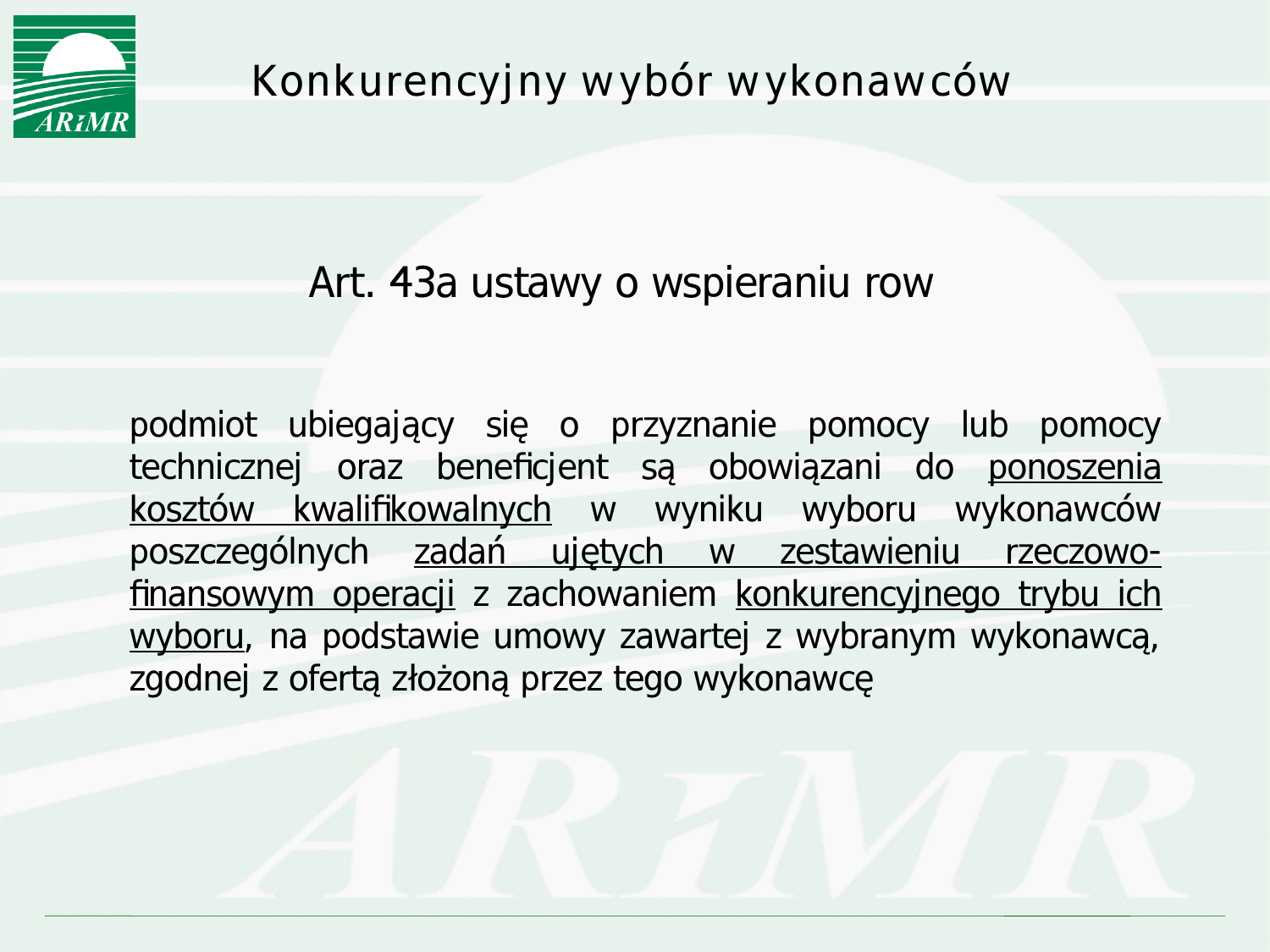

# Konkurencyjny wybór wykonawców

Art. 43a ustawy o wspieraniu row

	podmiot ubiegający się o przyznanie pomocy lub pomocy technicznej oraz beneficjent są obowiązani do ponoszenia kosztów kwalifikowalnych w wyniku wyboru wykonawców poszczególnych zadań ujętych w zestawieniu rzeczowo-finansowym operacji z zachowaniem konkurencyjnego trybu ich wyboru, na podstawie umowy zawartej z wybranym wykonawcą, zgodnej z ofertą złożoną przez tego wykonawcę